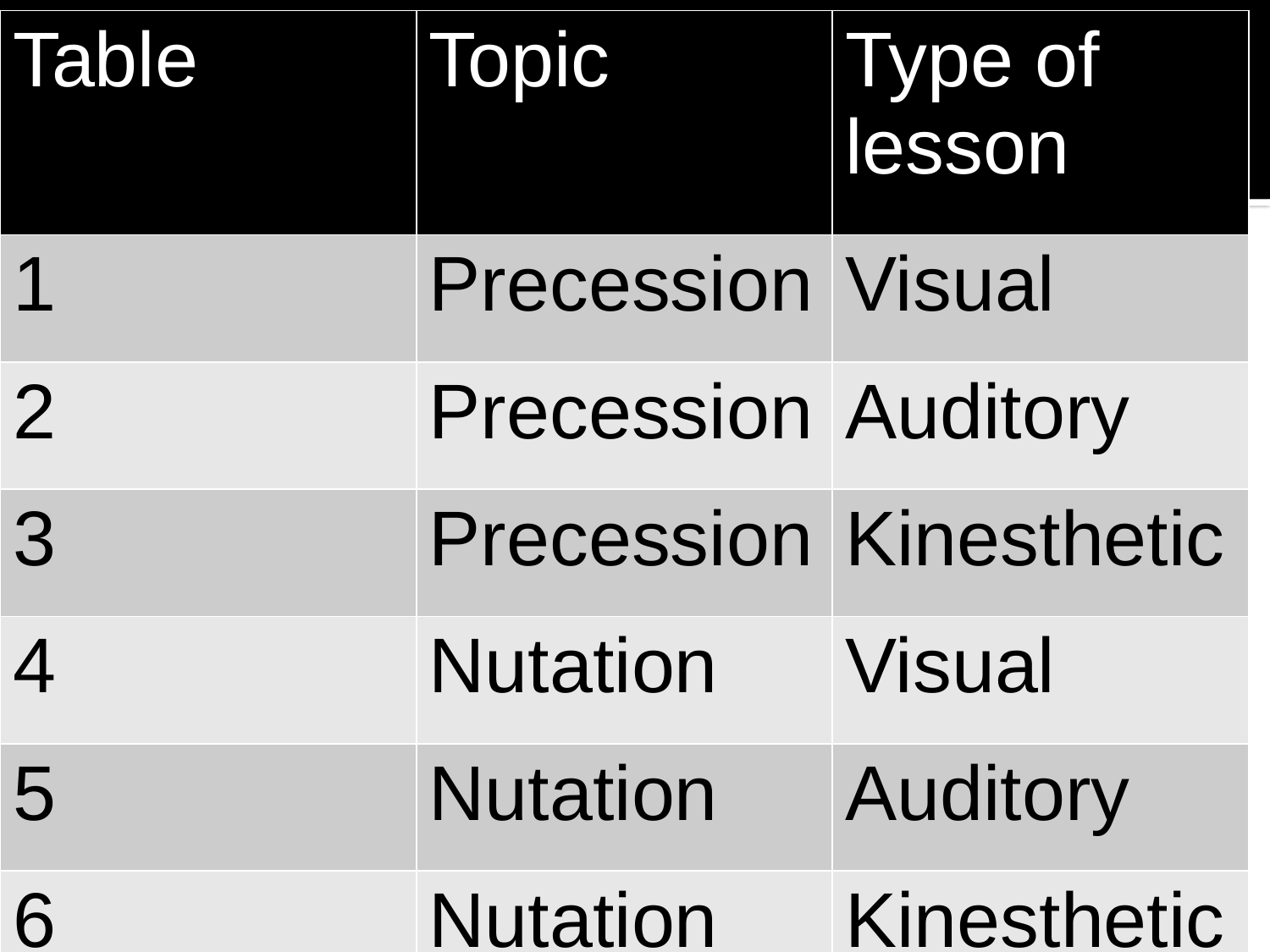

| Table | Topic | Type of lesson |
| --- | --- | --- |
| 1 | Precession | Visual |
| 2 | Precession | Auditory |
| 3 | Precession | Kinesthetic |
| 4 | Nutation | Visual |
| 5 | Nutation | Auditory |
| 6 | Nutation | Kinesthetic |